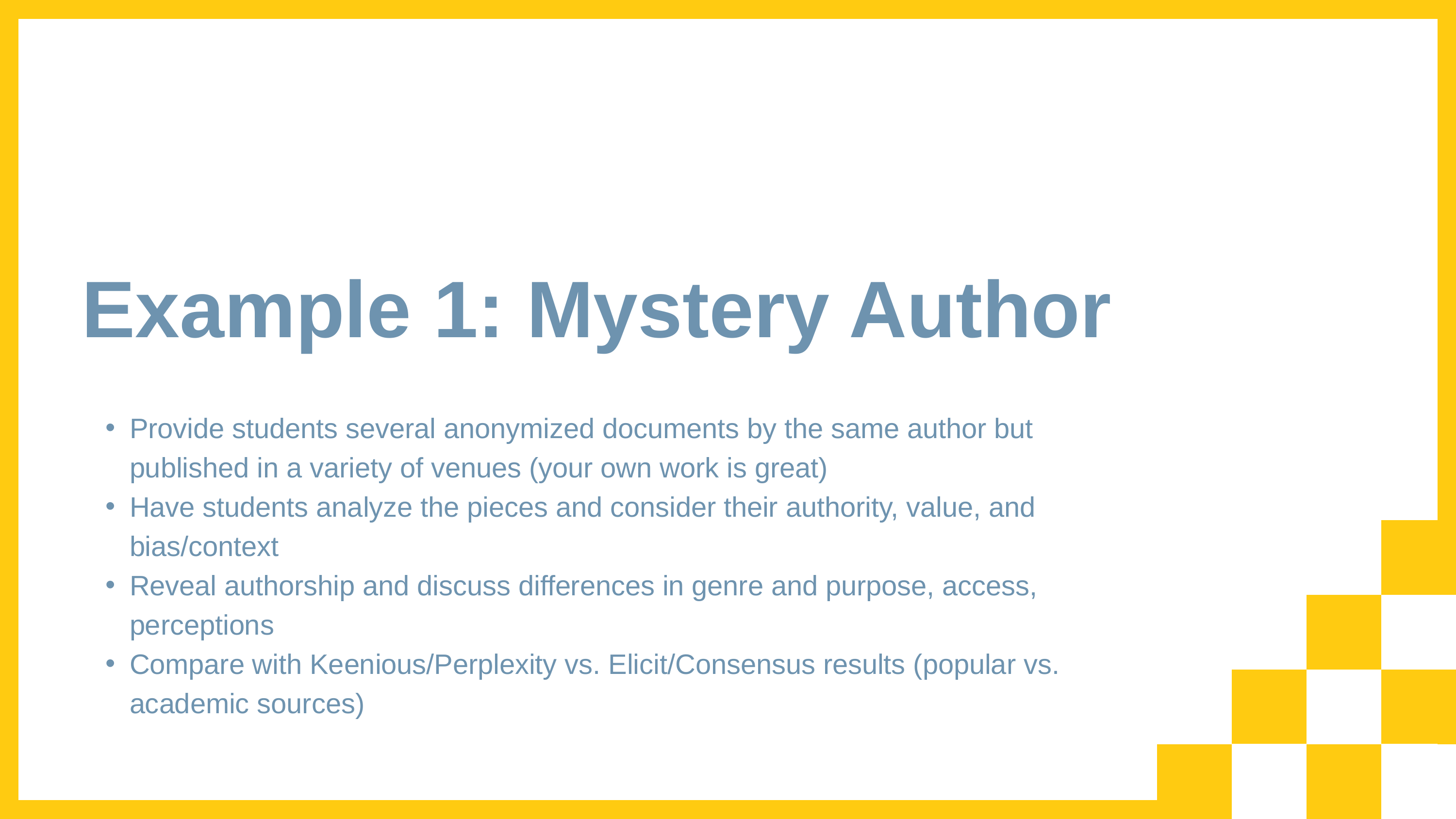

Example 1: Mystery Author
Provide students several anonymized documents by the same author but published in a variety of venues (your own work is great)
Have students analyze the pieces and consider their authority, value, and bias/context
Reveal authorship and discuss differences in genre and purpose, access, perceptions
Compare with Keenious/Perplexity vs. Elicit/Consensus results (popular vs. academic sources)